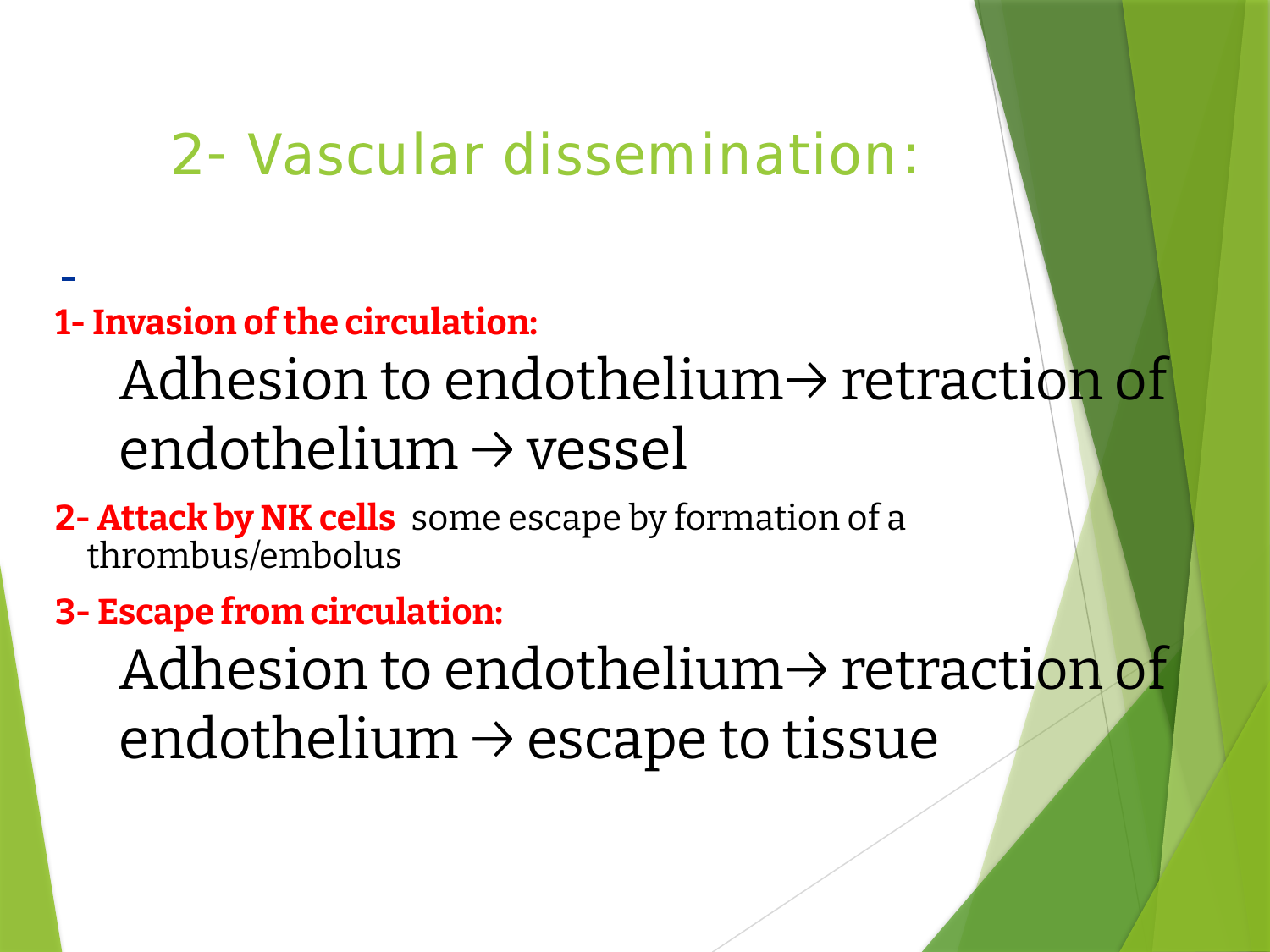

2- Vascular dissemination:

1- Invasion of the circulation:
Adhesion to endothelium→ retraction of
endothelium → vessel
2- Attack by NK cells, some escape by formation of a thrombus/embolus
3- Escape from circulation:
Adhesion to endothelium→ retraction of
endothelium → escape to tissue